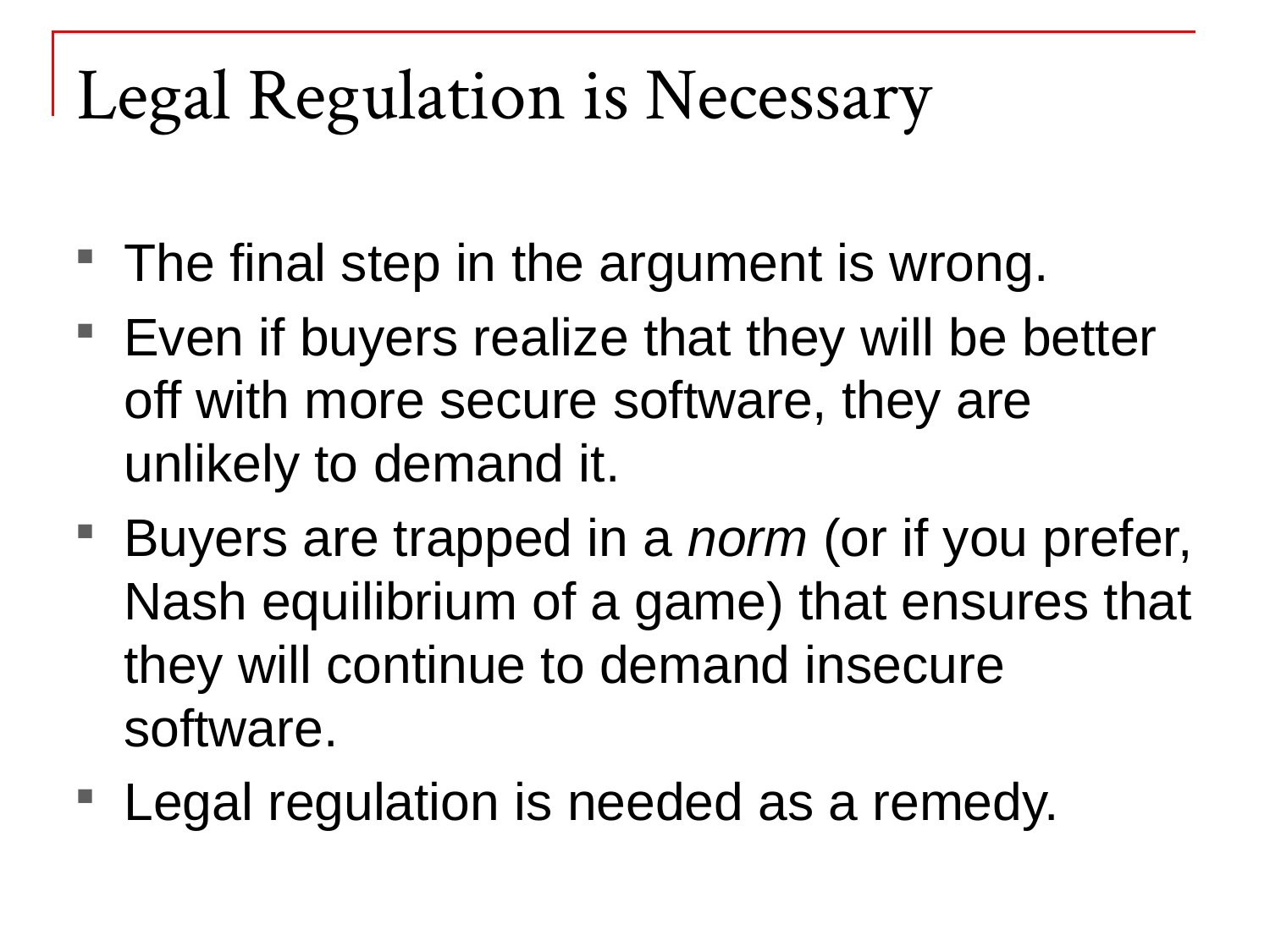

# Legal Regulation is Necessary
The final step in the argument is wrong.
Even if buyers realize that they will be better off with more secure software, they are unlikely to demand it.
Buyers are trapped in a norm (or if you prefer, Nash equilibrium of a game) that ensures that they will continue to demand insecure software.
Legal regulation is needed as a remedy.